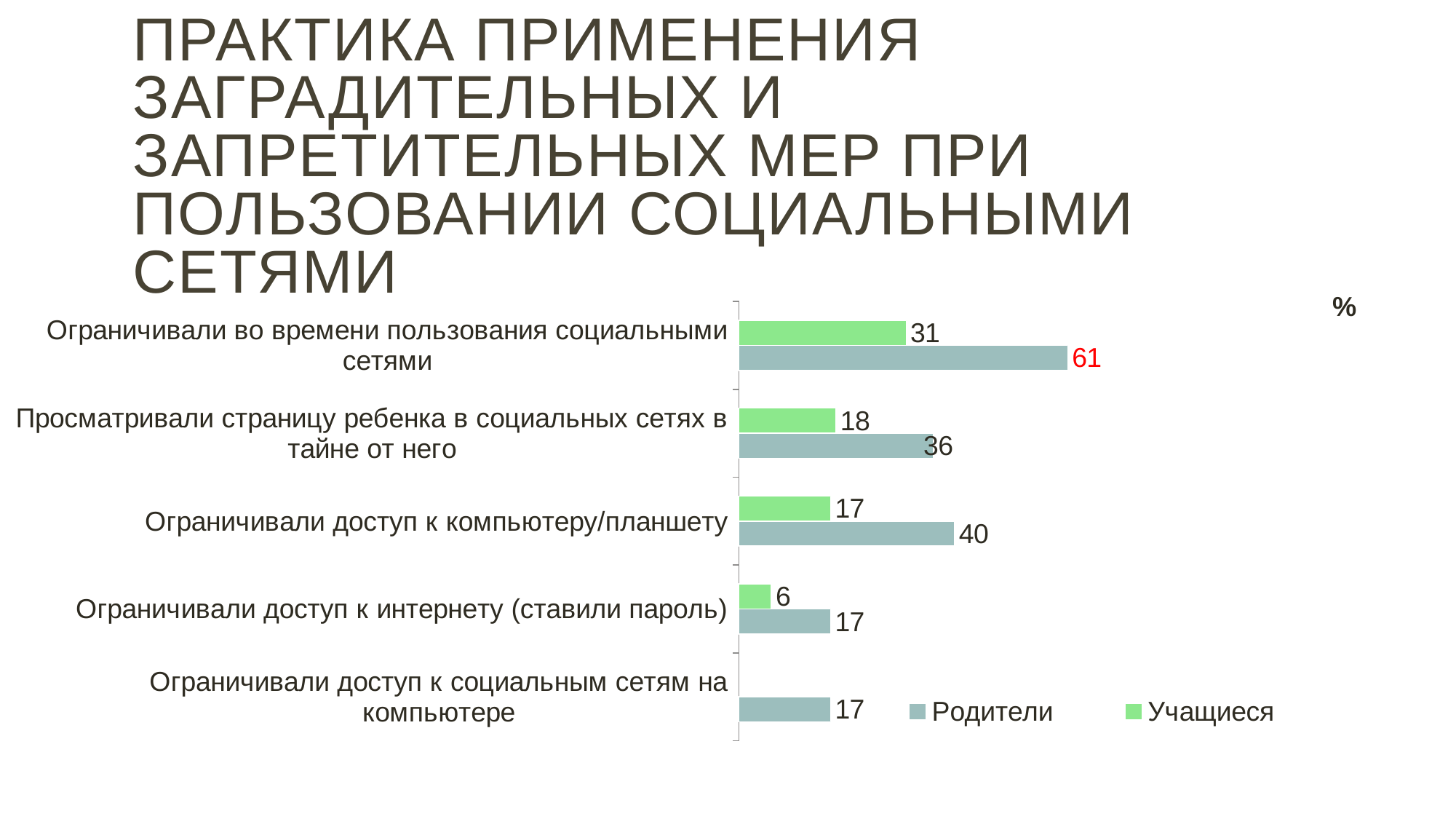

# Практика применения заградительных и запретительных мер при пользовании социальными сетями

### Chart

| Category |  |  |
|---|---|---|
| Ограничивали во времени пользования социальными сетями | 31.0 | 61.0 |
| Просматривали страницу ребенка в социальных сетях в тайне от него | 18.0 | 36.0 |
| Ограничивали доступ к компьютеру/планшету | 17.0 | 40.0 |
| Ограничивали доступ к интернету (ставили пароль) | 6.0 | 17.0 |
| Ограничивали доступ к социальным сетям на компьютере | None | 17.0 |